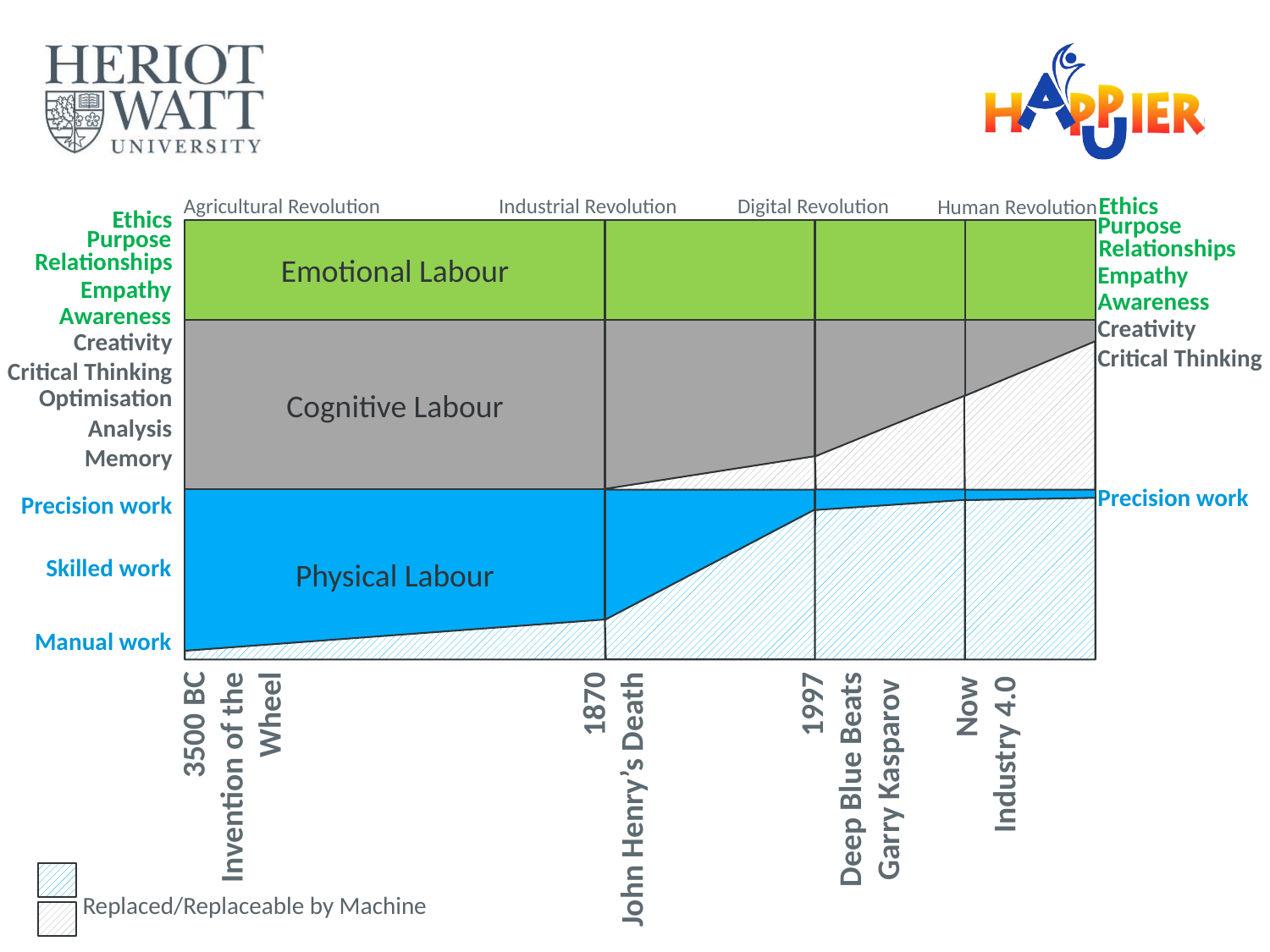

Ethics
Industrial Revolution
Agricultural Revolution
Digital Revolution
Human Revolution
Ethics
Purpose
Purpose
Emotional Labour

Relationships
Relationships
Empathy
Empathy
Awareness
Awareness
Creativity
Critical Thinking
Creativity
Critical Thinking
Cognitive Labour

Optimisation

Analysis
Memory

Precision work
Precision work
Physical Labour

Skilled work
Manual work

1870
3500 BC
Invention of the Wheel
1997
Deep Blue Beats Garry Kasparov
Now
Industry 4.0
John Henry’s Death

Replaced/Replaceable by Machine